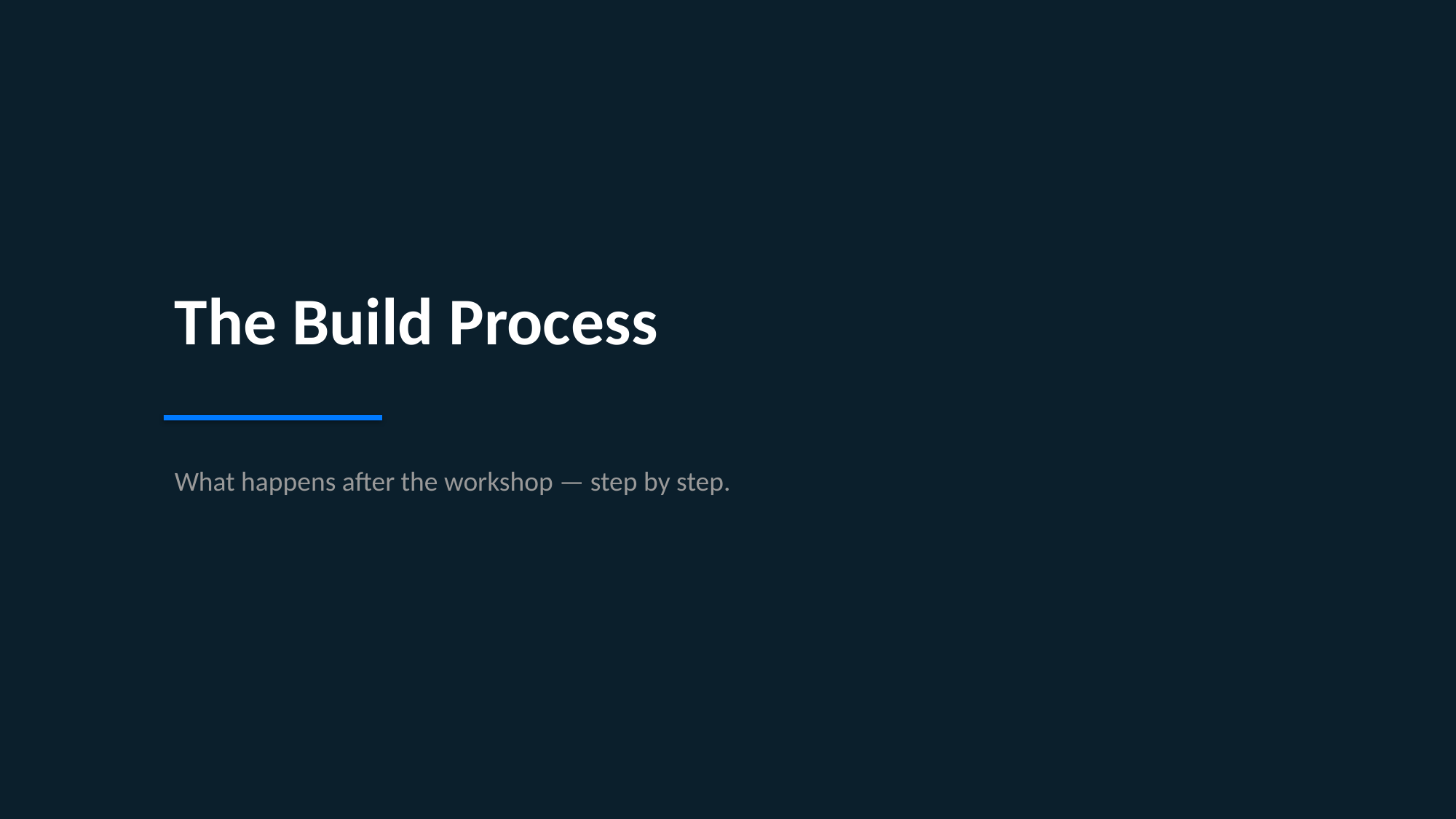

The Build Process

What happens after the workshop — step by step.